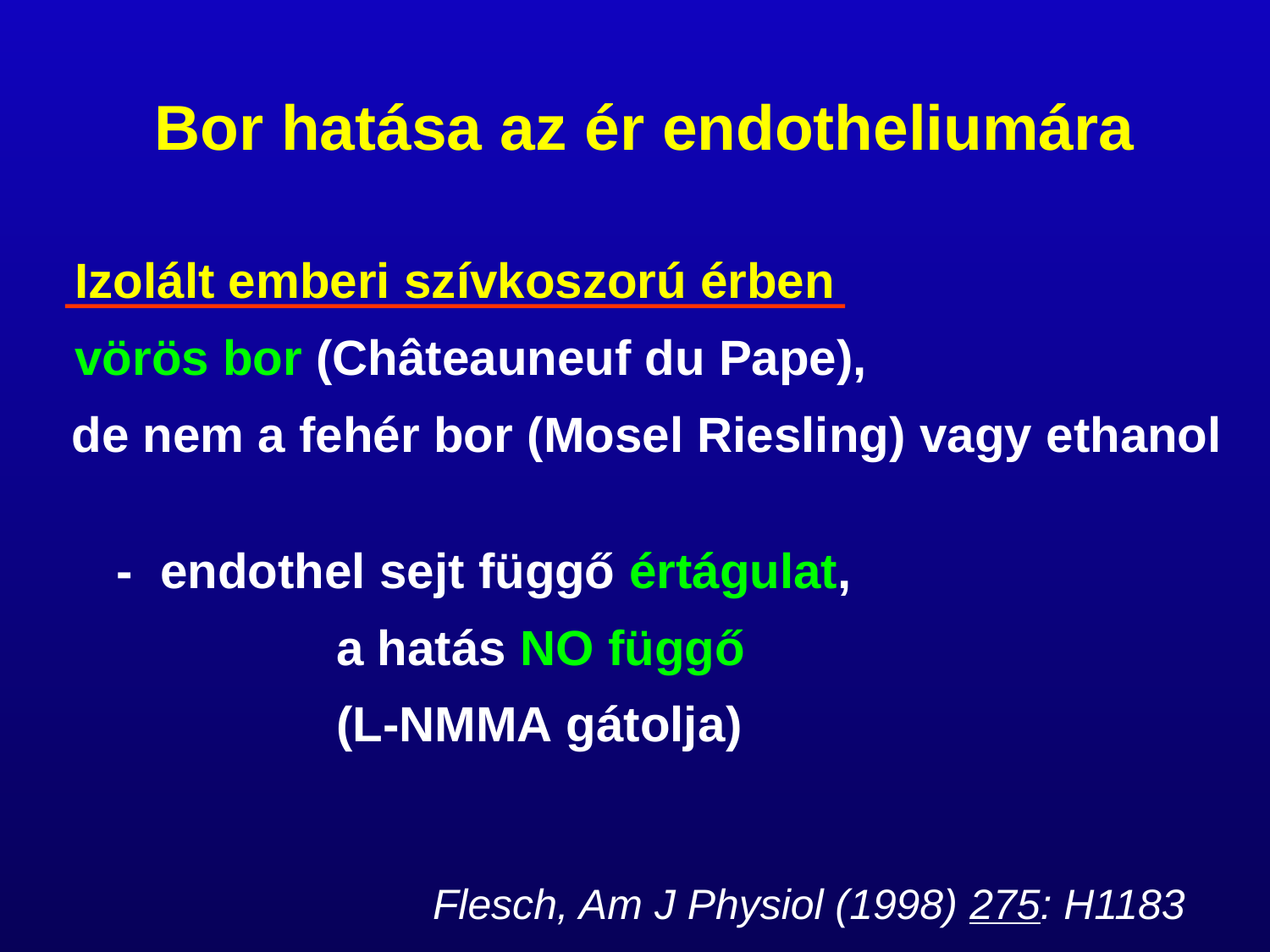

Bor hatása az ér endotheliumára

	Izolált emberi szívkoszorú érben
	vörös bor (Châteauneuf du Pape),
         de nem a fehér bor (Mosel Riesling) vagy ethanol
   -  endothel sejt függő értágulat,
                   a hatás NO függő
                   (L-NMMA gátolja)

                          Flesch, Am J Physiol (1998) 275: H1183